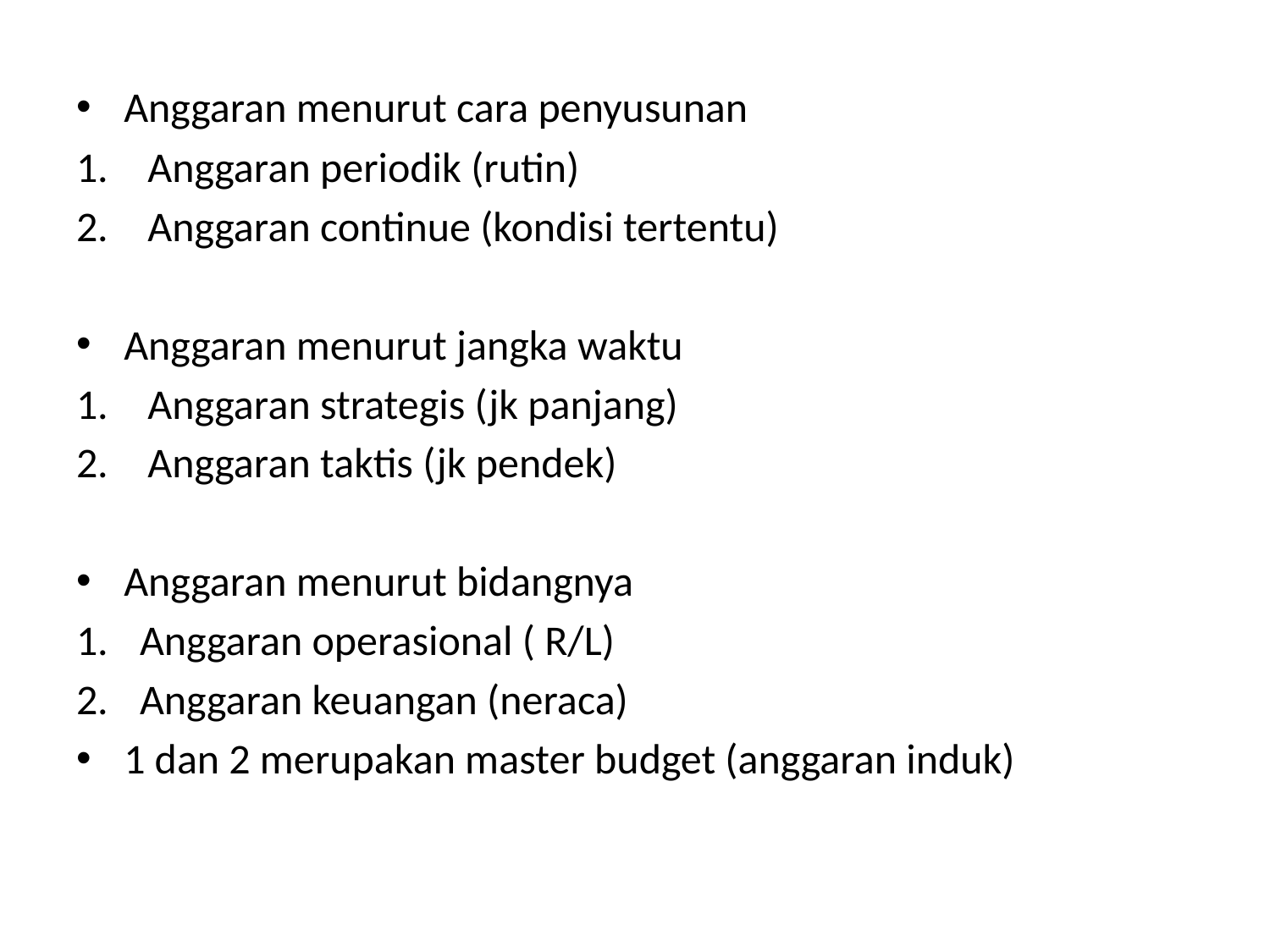

Anggaran menurut cara penyusunan
Anggaran periodik (rutin)
Anggaran continue (kondisi tertentu)

Anggaran menurut jangka waktu
Anggaran strategis (jk panjang)
Anggaran taktis (jk pendek)

Anggaran menurut bidangnya
Anggaran operasional ( R/L)
Anggaran keuangan (neraca)
1 dan 2 merupakan master budget (anggaran induk)